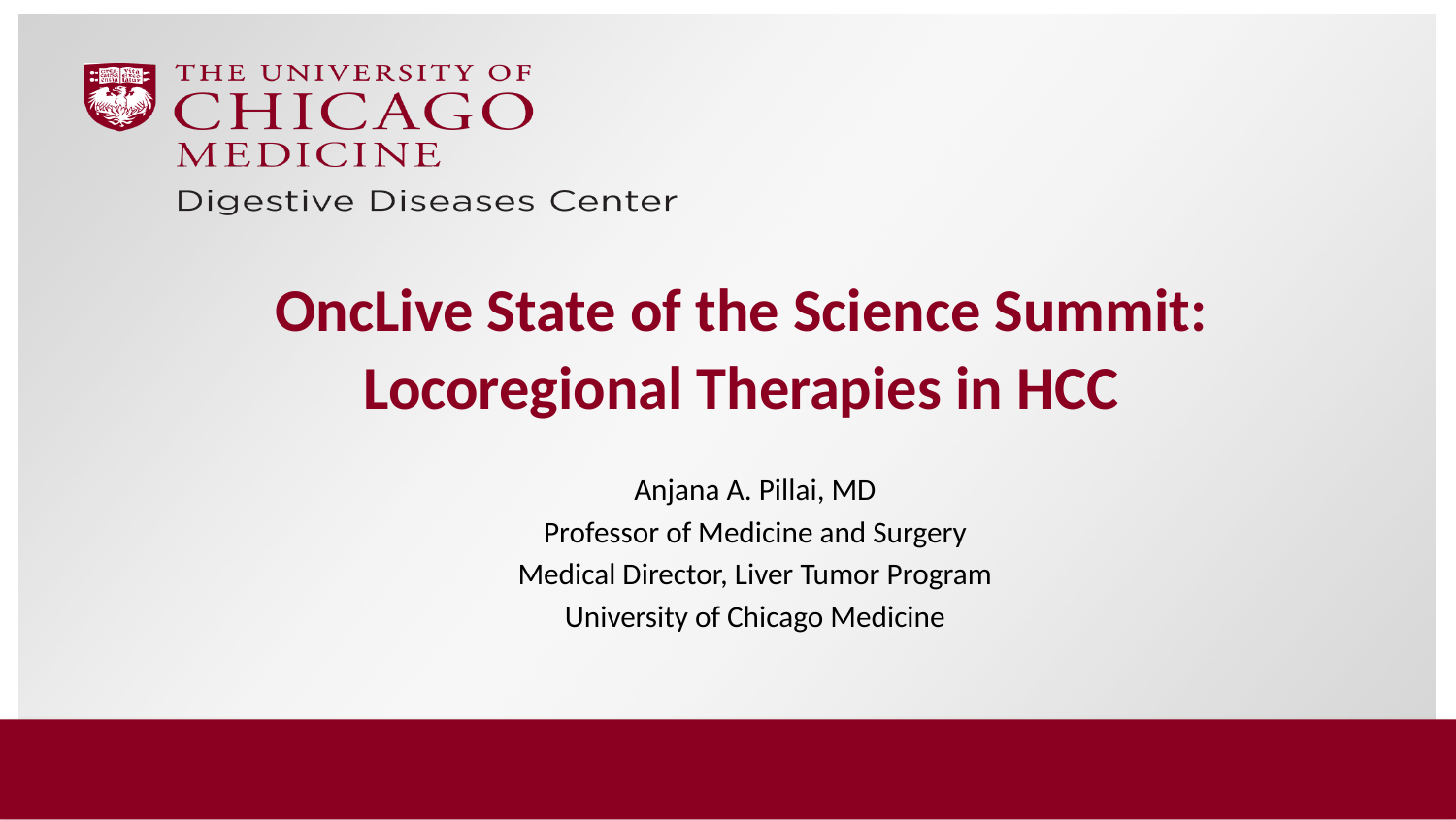

OncLive State of the Science Summit:
Locoregional Therapies in HCC
Anjana A. Pillai, MD
Professor of Medicine and Surgery
Medical Director, Liver Tumor Program
University of Chicago Medicine